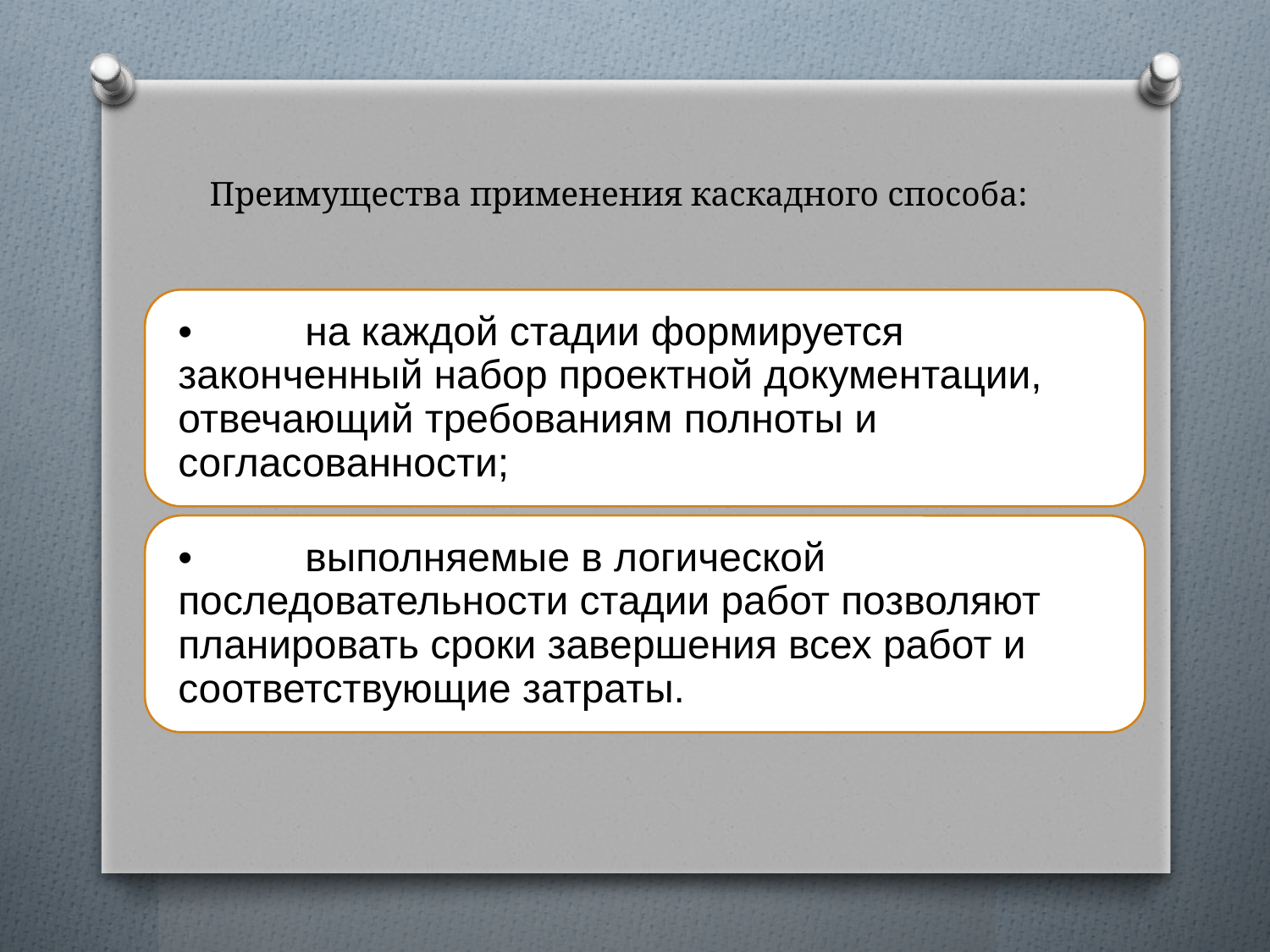

# Преимущества применения каскадного способа:
•	на каждой стадии формируется законченный набор проектной документации, отвечающий требованиям полноты и согласованности;
•	выполняемые в логической последовательности стадии работ позволяют планировать сроки завершения всех работ и соответствующие затраты.